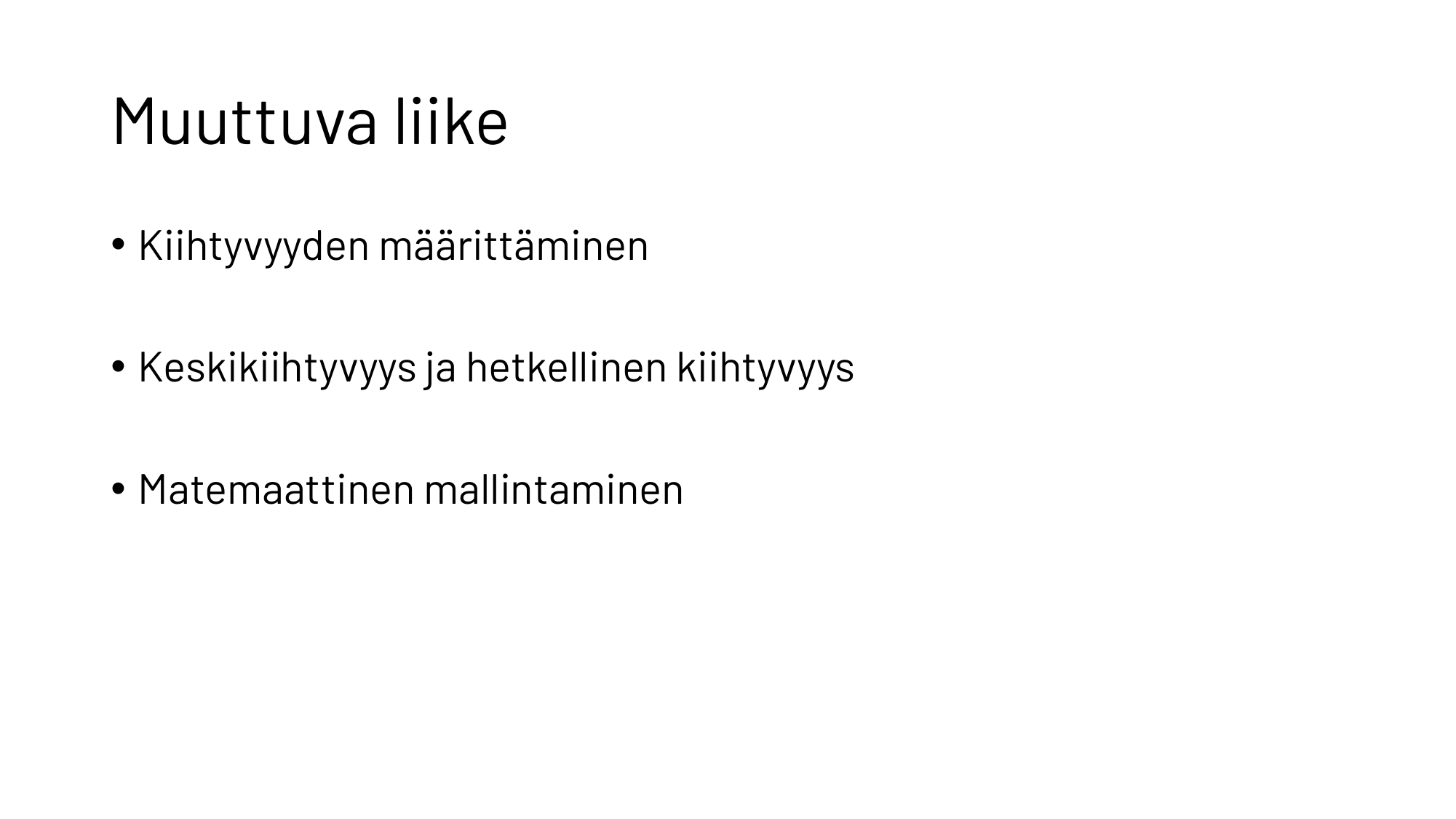

# Muuttuva liike
Kiihtyvyyden määrittäminen

Keskikiihtyvyys ja hetkellinen kiihtyvyys

Matemaattinen mallintaminen